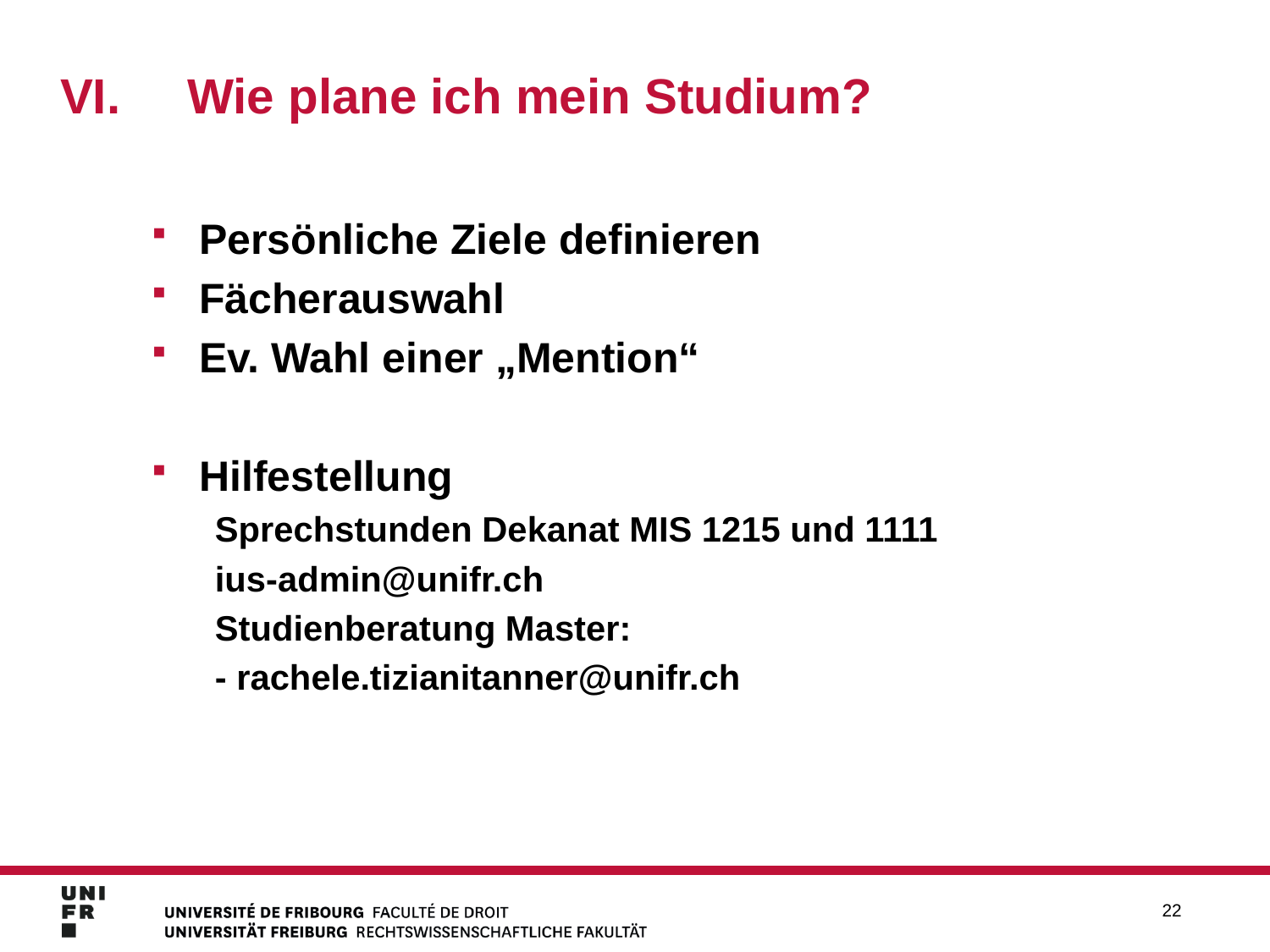

VI.	Wie plane ich mein Studium?

Persönliche Ziele definieren
Fächerauswahl
Ev. Wahl einer „Mention“

Hilfestellung
Sprechstunden Dekanat MIS 1215 und 1111
ius-admin@unifr.ch
Studienberatung Master:
- rachele.tizianitanner@unifr.ch

22
22